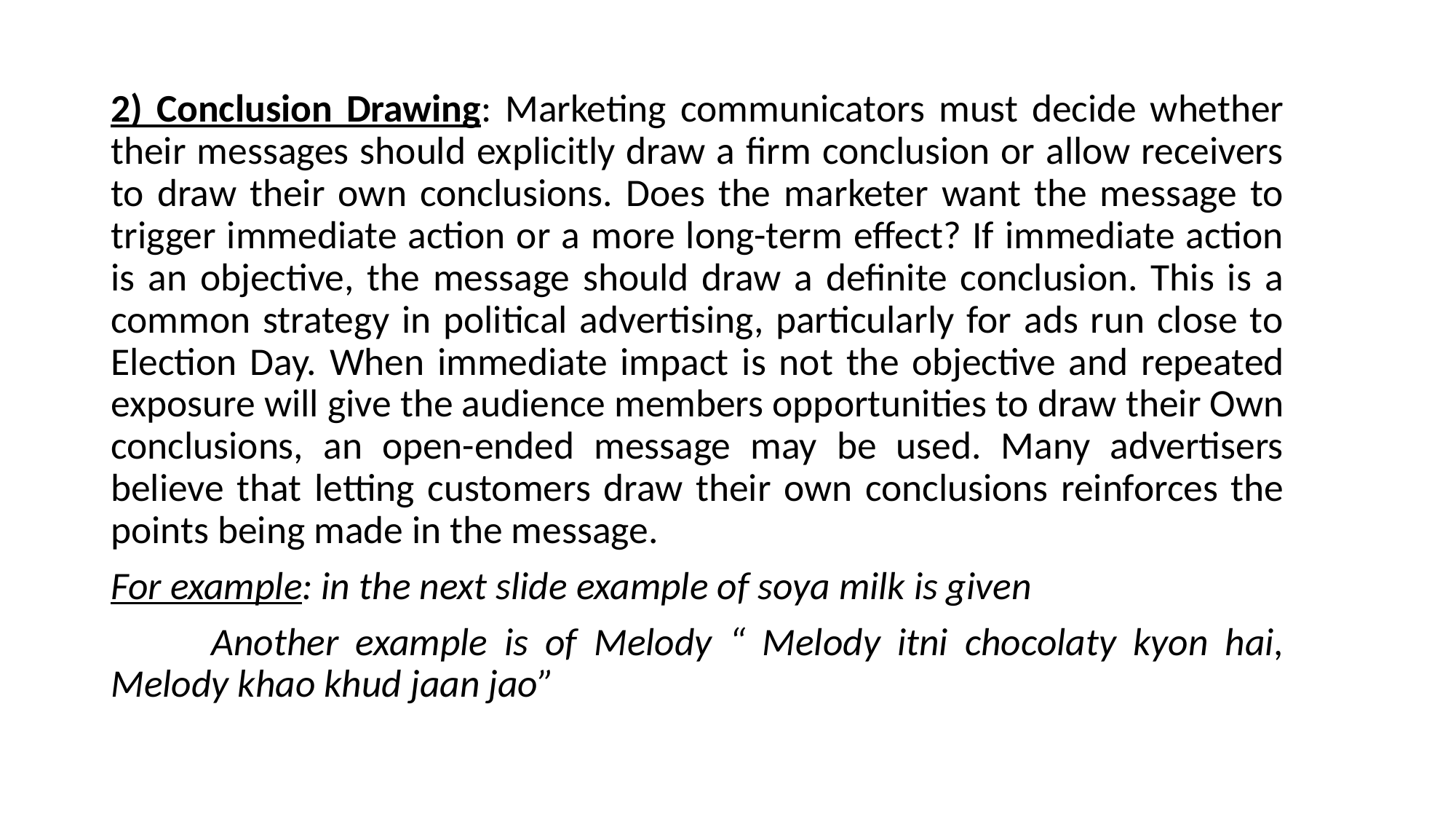

2) Conclusion Drawing: Marketing communicators must decide whether their messages should explicitly draw a firm conclusion or allow receivers to draw their own conclusions. Does the marketer want the message to trigger immediate action or a more long-term effect? If immediate action is an objective, the message should draw a definite conclusion. This is a common strategy in political advertising, particularly for ads run close to Election Day. When immediate impact is not the objective and repeated exposure will give the audience members opportunities to draw their Own conclusions, an open-ended message may be used. Many advertisers believe that letting customers draw their own conclusions reinforces the points being made in the message.
For example: in the next slide example of soya milk is given
	Another example is of Melody “ Melody itni chocolaty kyon hai, Melody khao khud jaan jao”